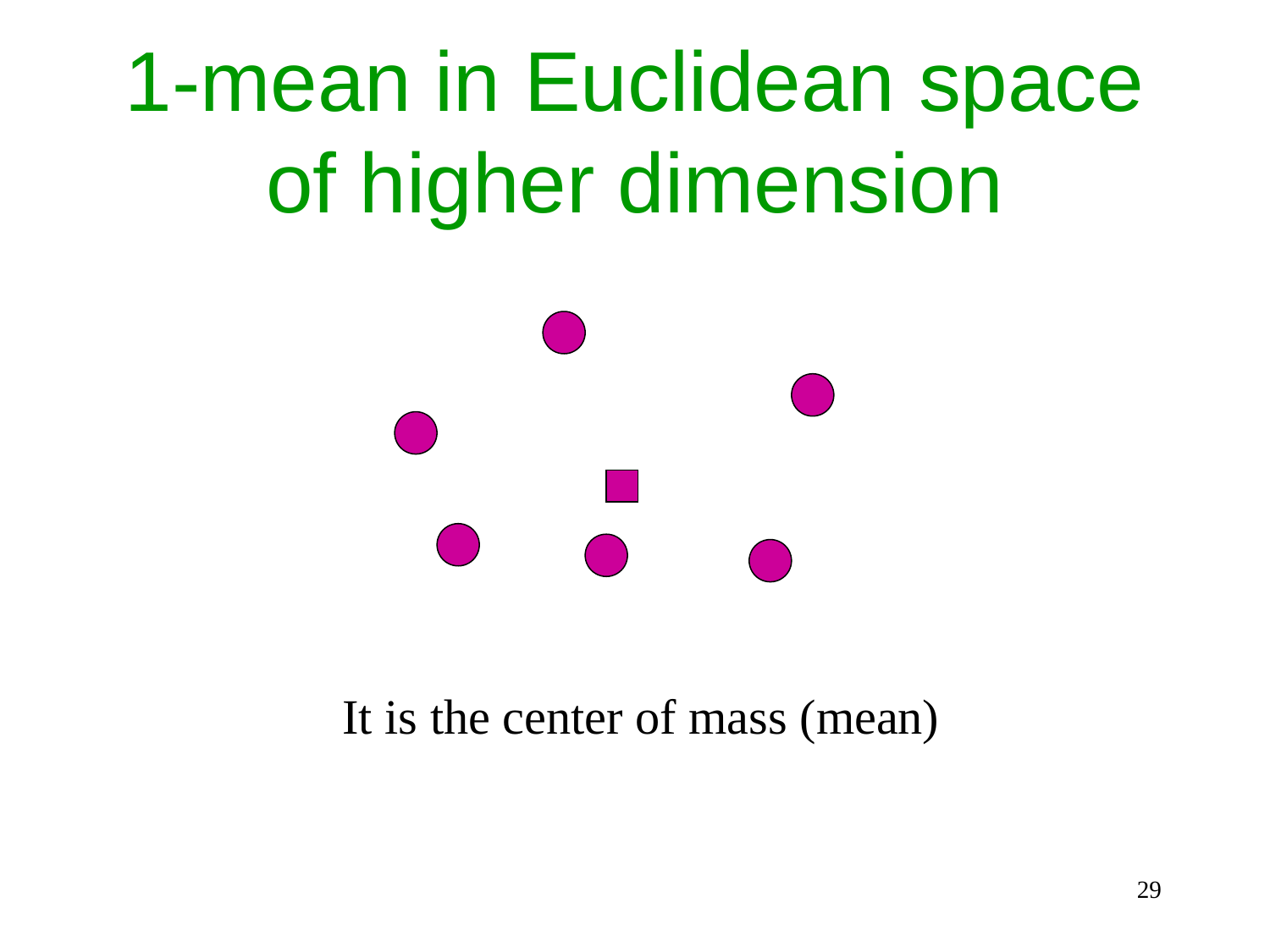

# 1-mean in Euclidean space of higher dimension

 It is the center of mass (mean)
29